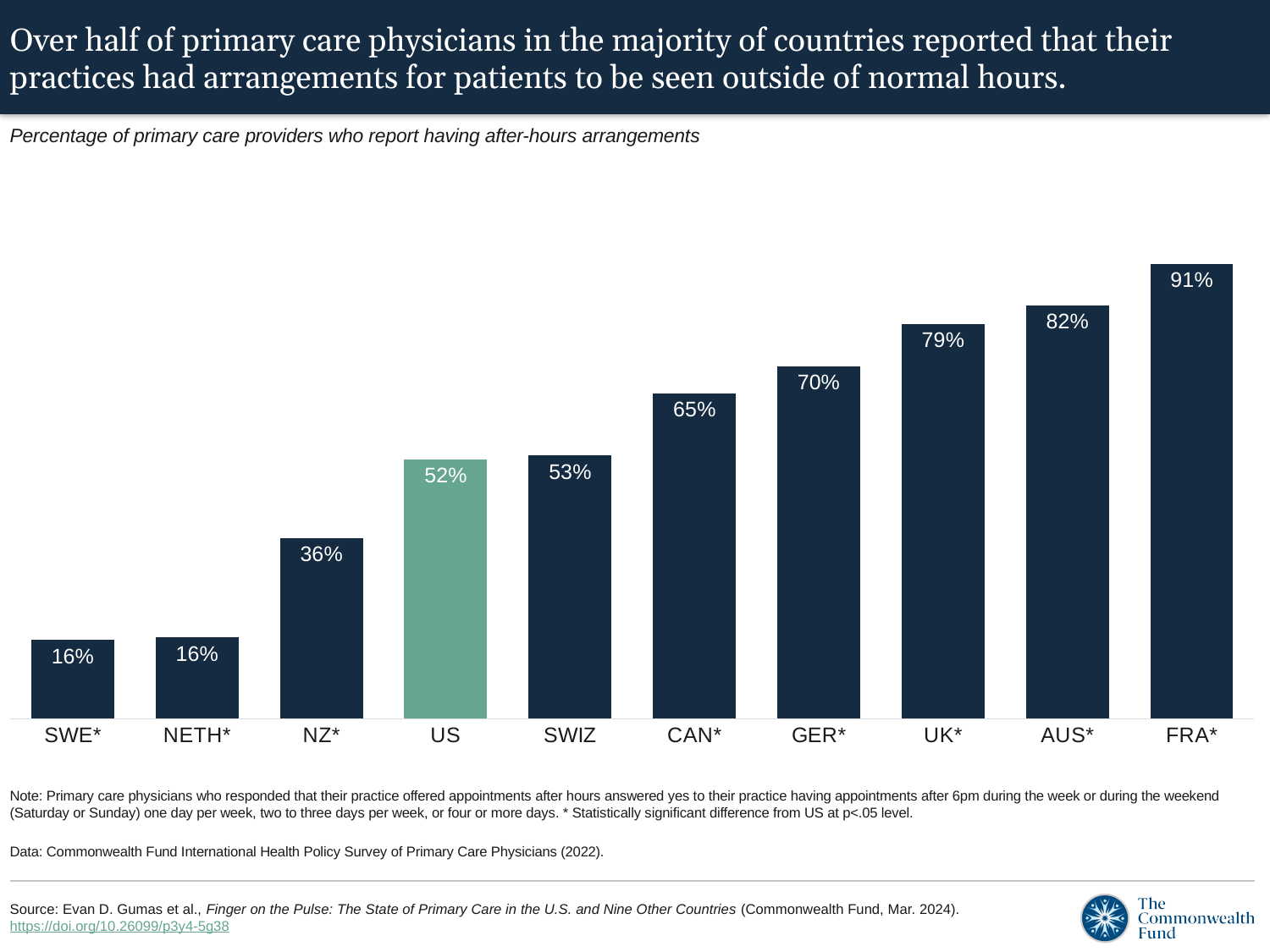

# Over half of primary care physicians in the majority of countries reported that their practices had arrangements for patients to be seen outside of normal hours.
Percentage of primary care providers who report having after-hours arrangements

### Chart

| Category | Yes after hours |
|---|---|
| SWE* | 0.1568 |
| NETH* | 0.1619 |
| NZ* | 0.3608 |
| US | 0.5175 |
| SWIZ | 0.5253 |
| CAN* | 0.6496 |
| GER* | 0.7031 |
| UK* | 0.7873 |
| AUS* | 0.8247 |
| FRA* | 0.9072 |
Note: Primary care physicians who responded that their practice offered appointments after hours answered yes to their practice having appointments after 6pm during the week or during the weekend (Saturday or Sunday) one day per week, two to three days per week, or four or more days. * Statistically significant difference from US at p<.05 level.

Data: Commonwealth Fund International Health Policy Survey of Primary Care Physicians (2022).